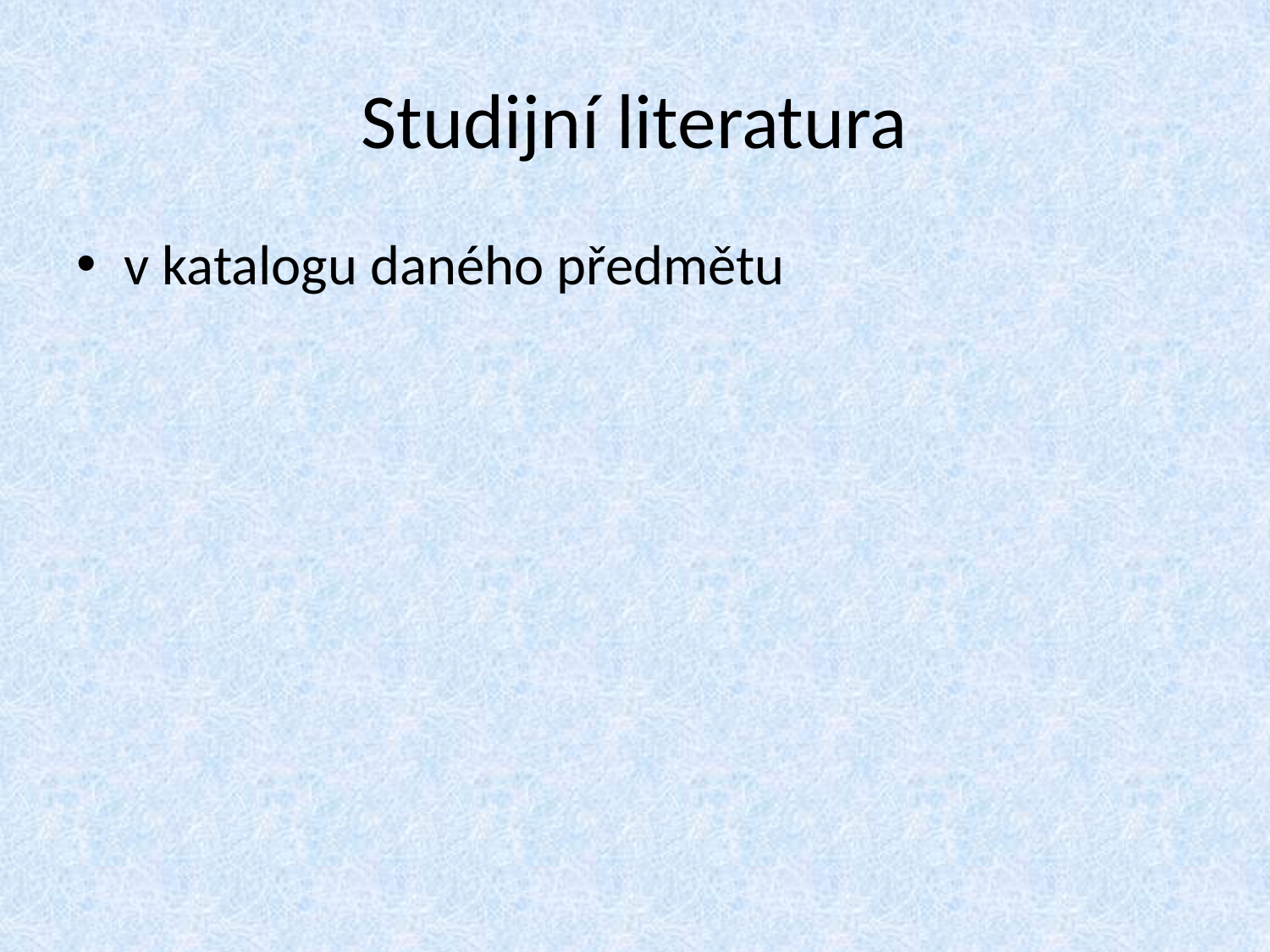

# Studijní literatura
v katalogu daného předmětu